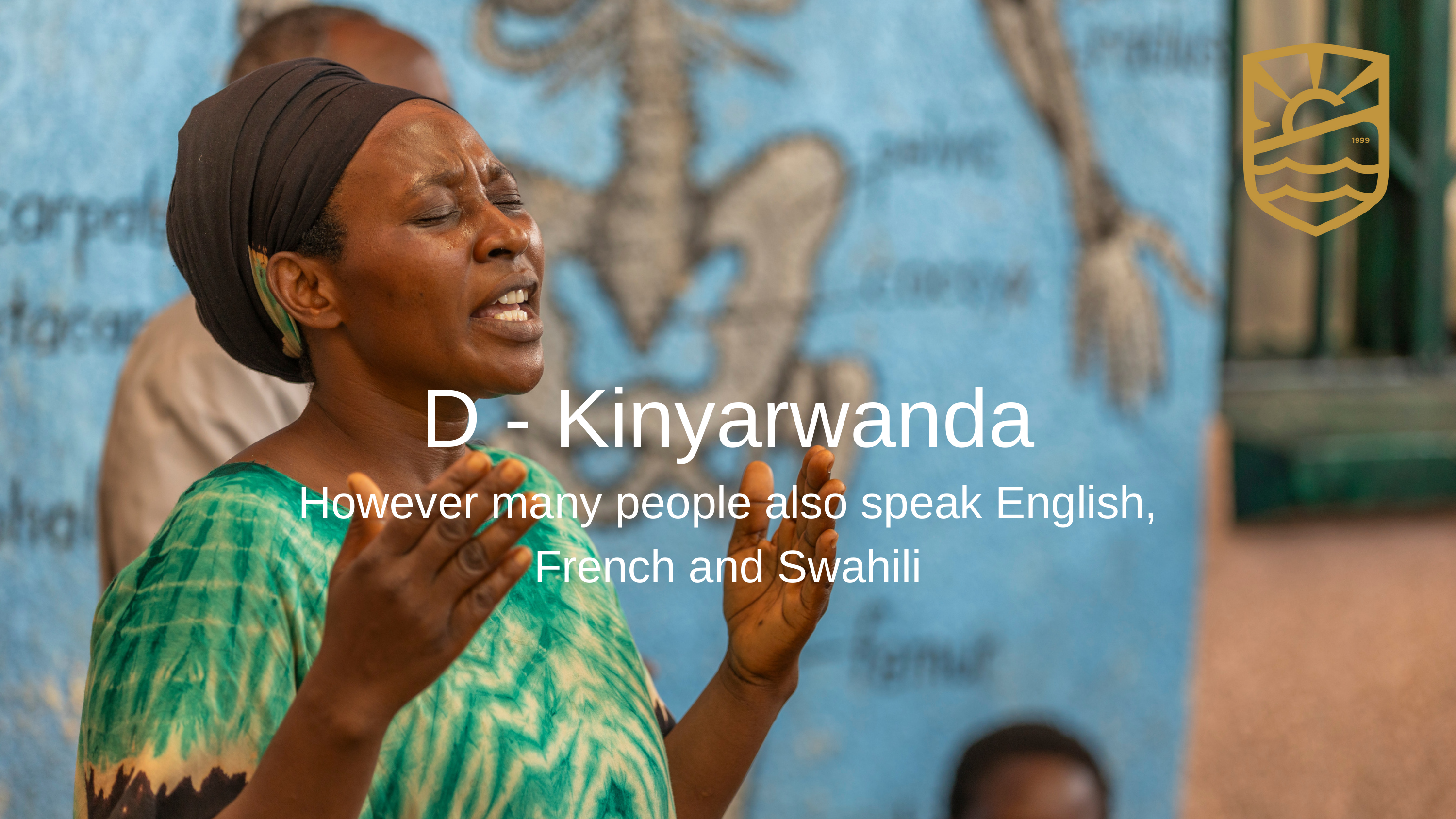

D - Kinyarwanda
However many people also speak English, French and Swahili